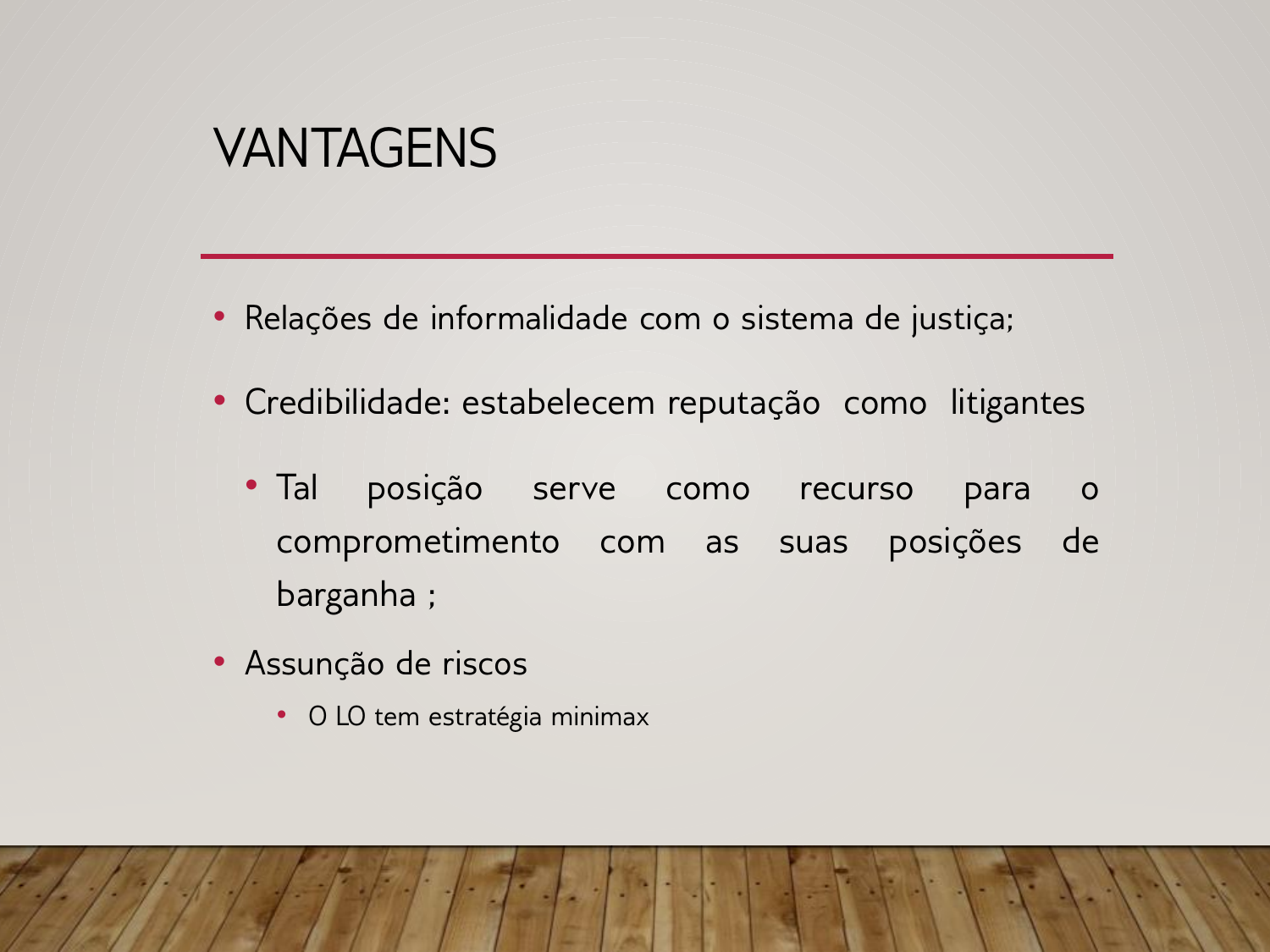

# Vantagens
Relações de informalidade com o sistema de justiça;
Credibilidade: estabelecem reputação  como  litigantes
Tal posição serve como recurso para o comprometimento com as suas posições de barganha ;
Assunção de riscos
O LO tem estratégia minimax